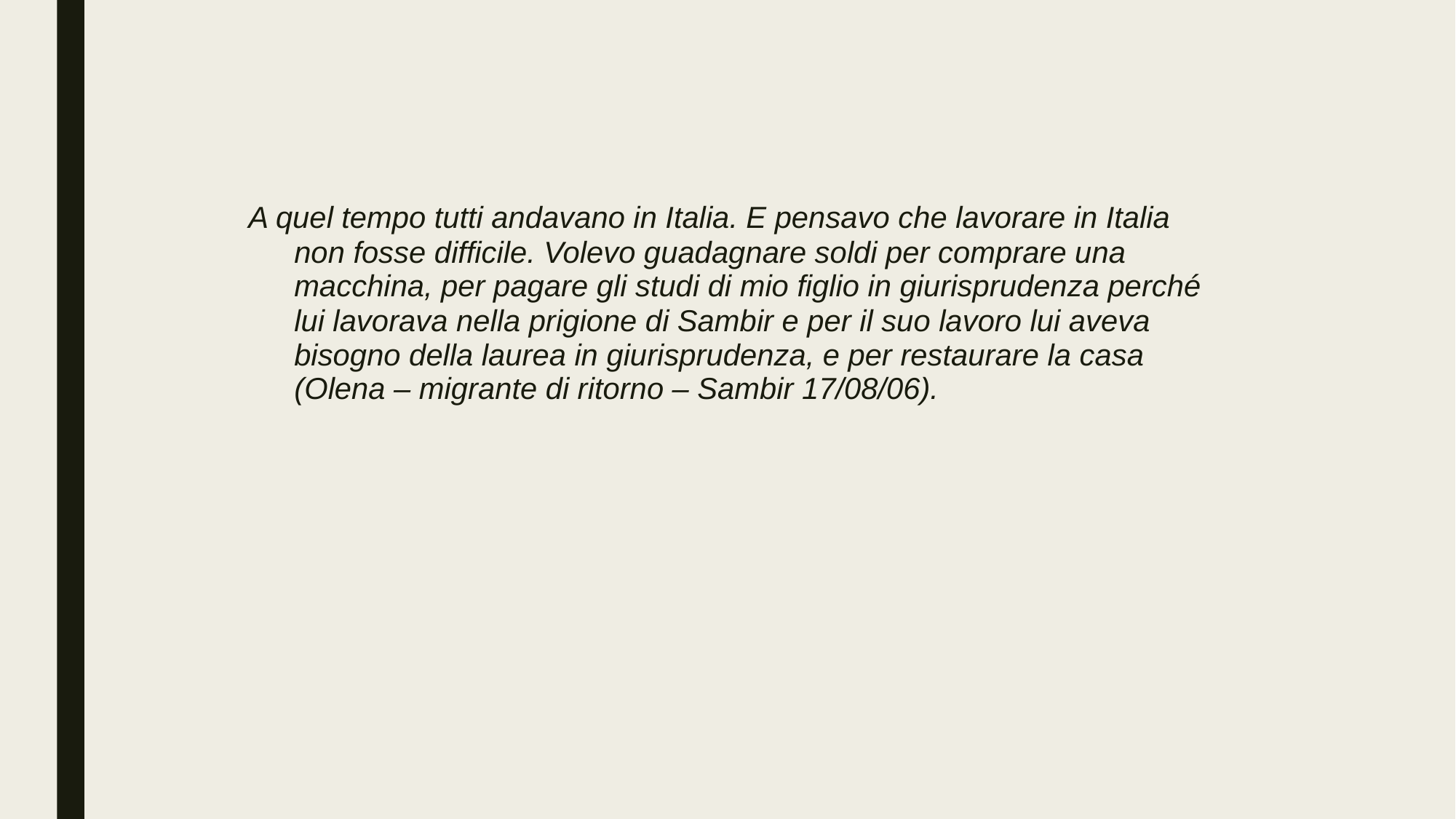

A quel tempo tutti andavano in Italia. E pensavo che lavorare in Italia non fosse difficile. Volevo guadagnare soldi per comprare una macchina, per pagare gli studi di mio figlio in giurisprudenza perché lui lavorava nella prigione di Sambir e per il suo lavoro lui aveva bisogno della laurea in giurisprudenza, e per restaurare la casa (Olena – migrante di ritorno – Sambir 17/08/06).